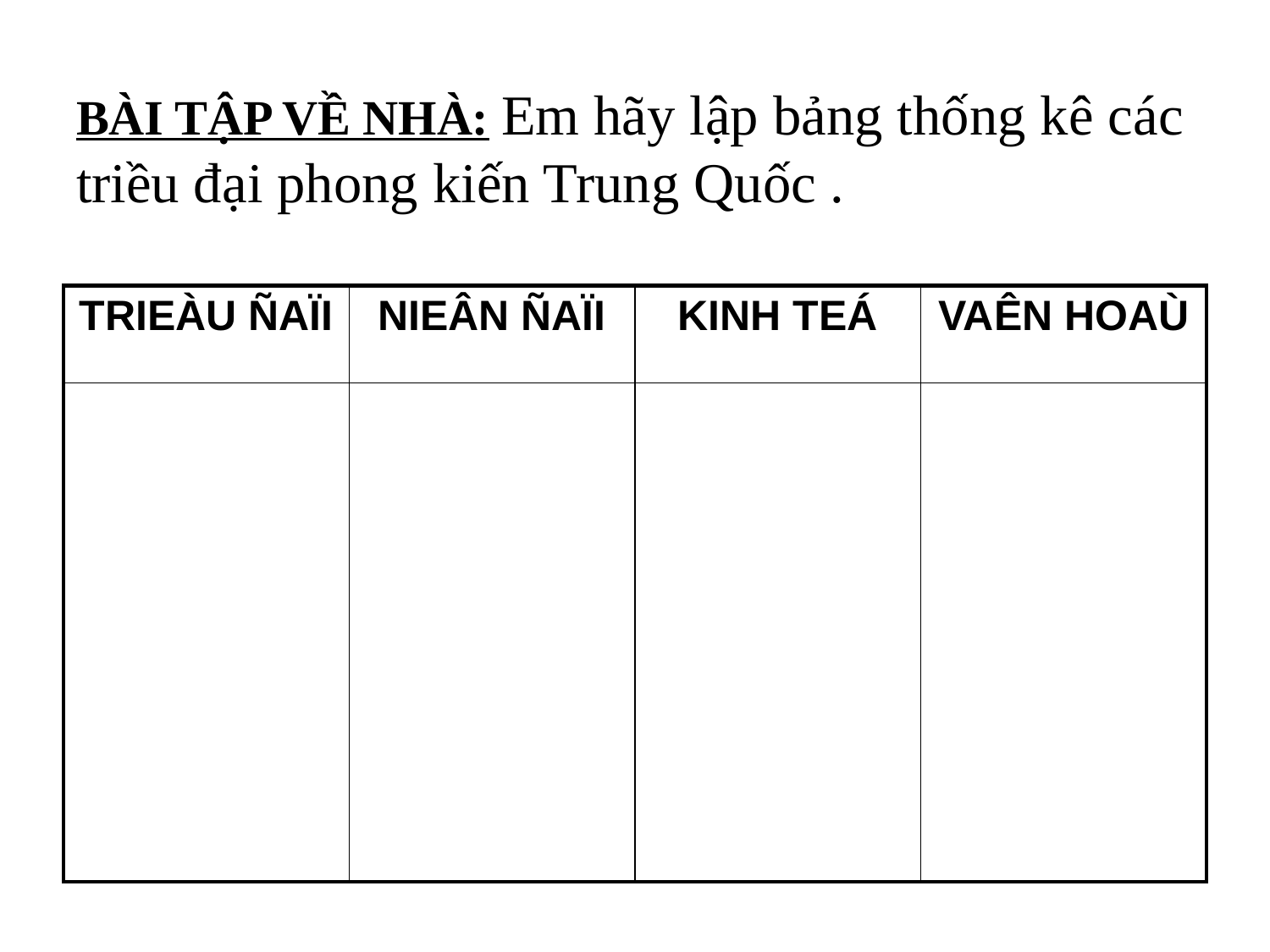

# BÀI TẬP VỀ NHÀ: Em hãy lập bảng thống kê các triều đại phong kiến Trung Quốc .
| TRIEÀU ÑAÏI | NIEÂN ÑAÏI | KINH TEÁ | VAÊN HOAÙ |
| --- | --- | --- | --- |
|  |  |  |  |